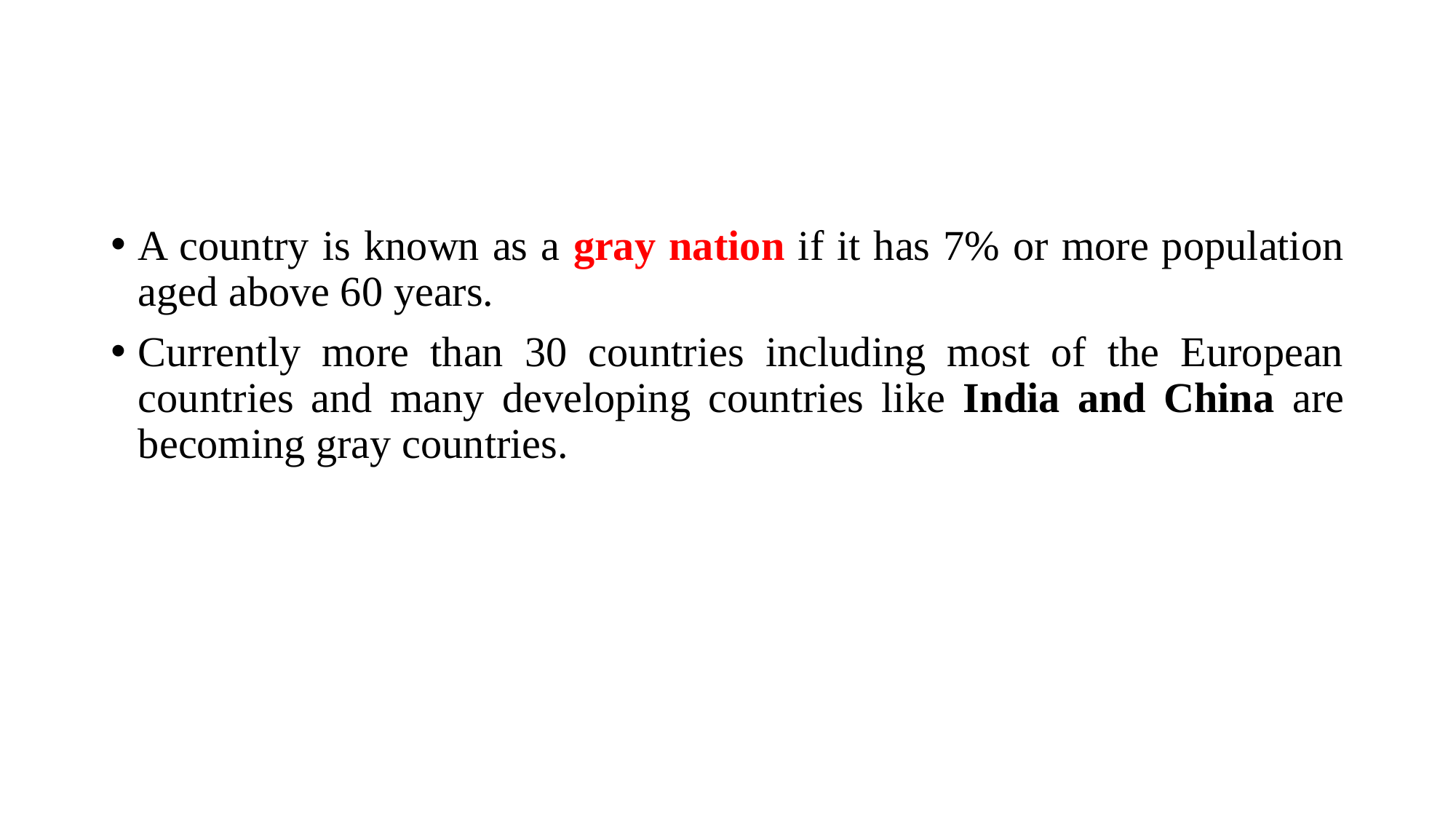

A country is known as a gray nation if it has 7% or more population aged above 60 years.
Currently more than 30 countries including most of the European countries and many developing countries like India and China are becoming gray countries.